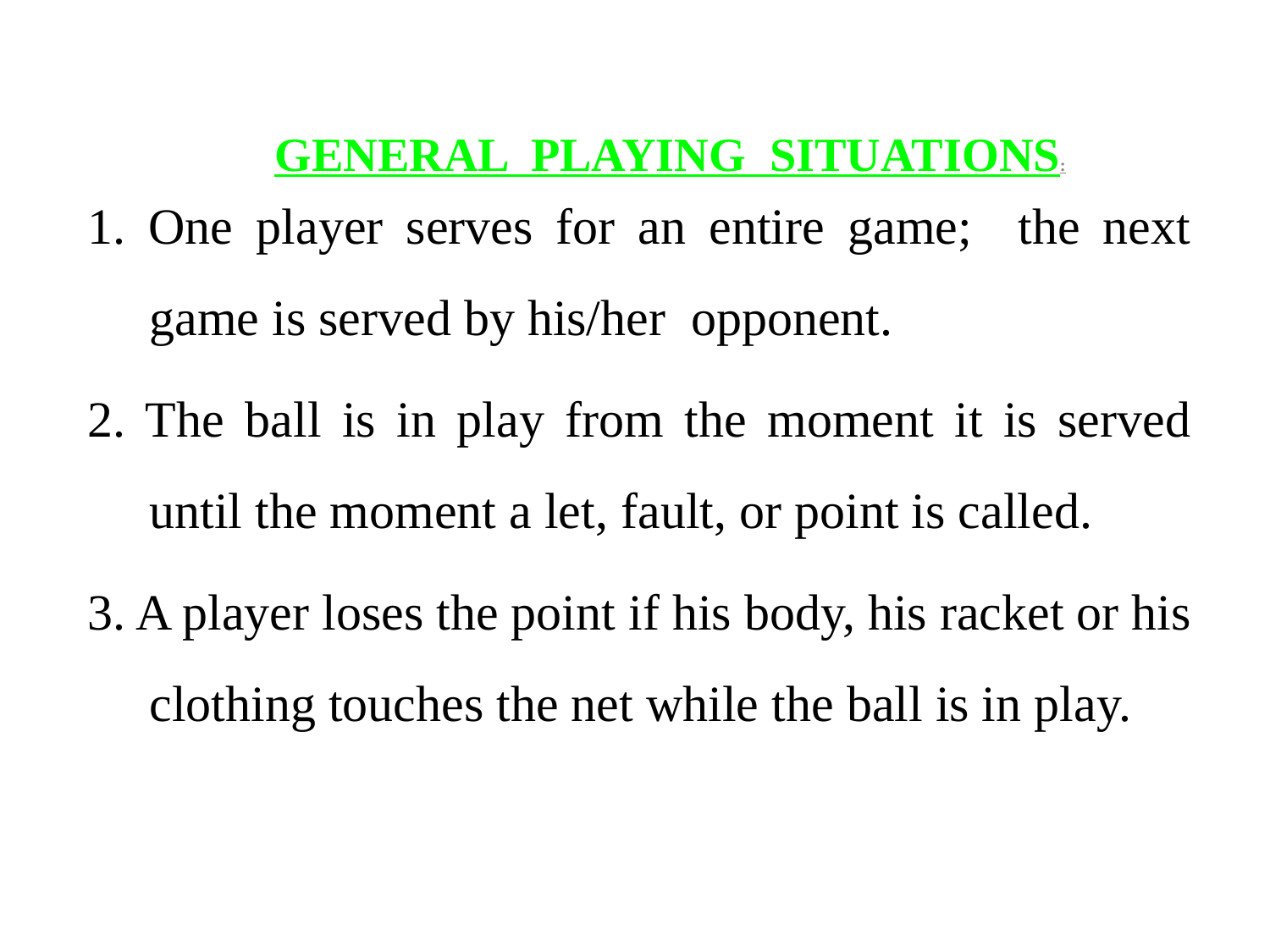

# GENERAL  PLAYING  SITUATIONS:
1. One player serves for an entire game;  the next game is served by his/her  opponent.
2. The ball is in play from the moment it is served until the moment a let, fault, or point is called.
3. A player loses the point if his body, his racket or his clothing touches the net while the ball is in play.